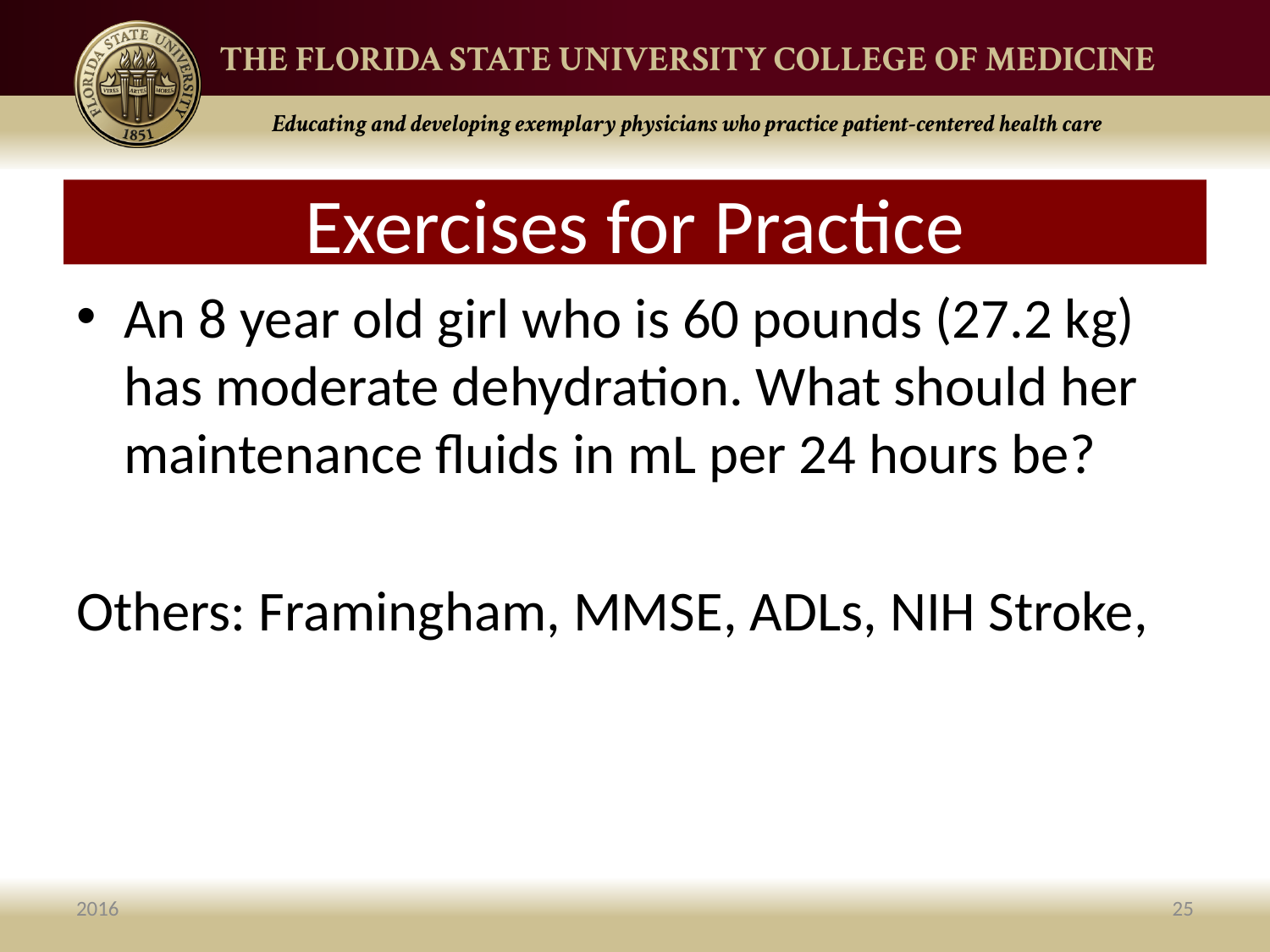

# Exercises for Practice
An 8 year old girl who is 60 pounds (27.2 kg) has moderate dehydration. What should her maintenance fluids in mL per 24 hours be?

Others: Framingham, MMSE, ADLs, NIH Stroke,

2016
25